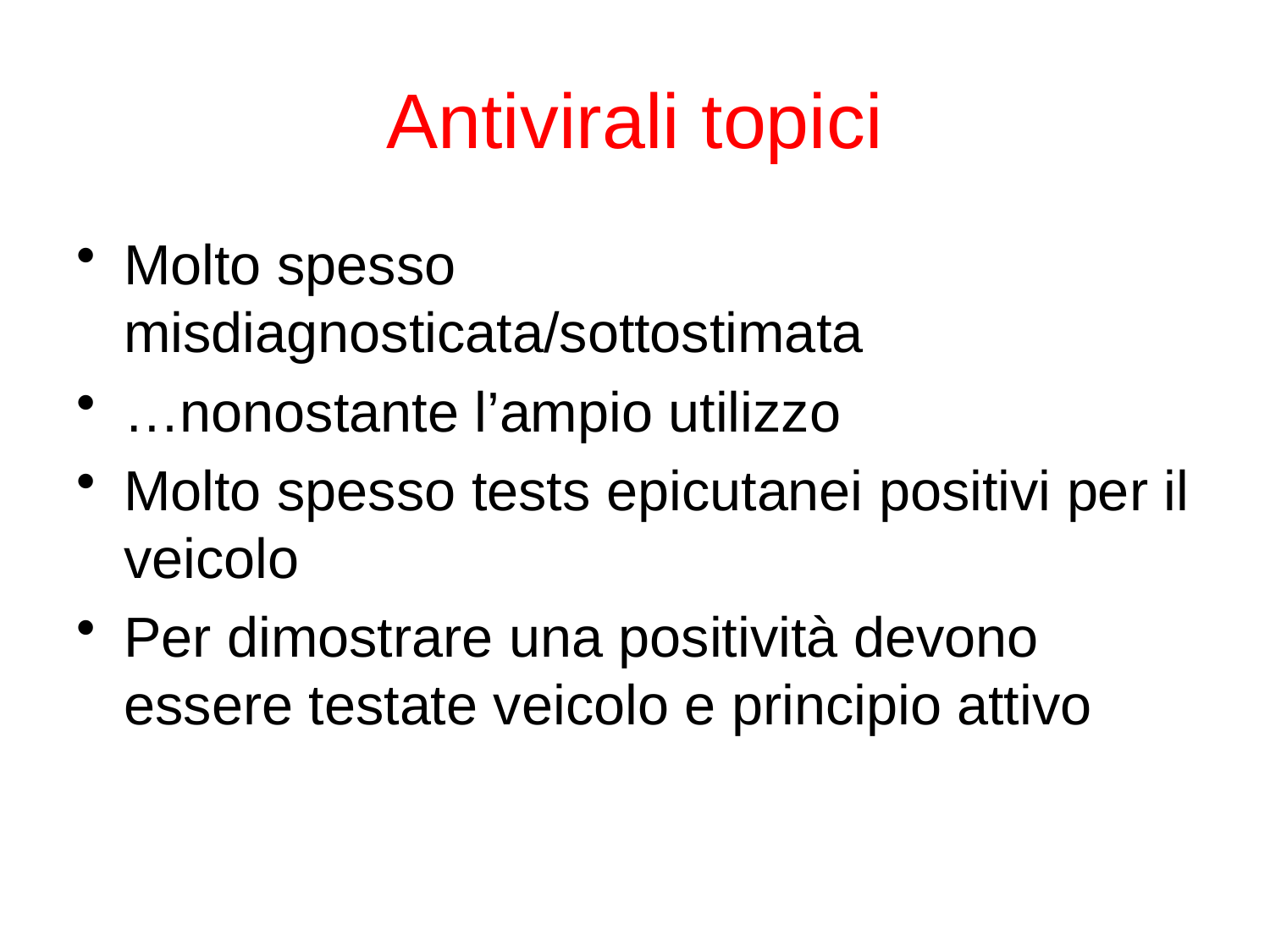

# Antivirali topici
Molto spesso misdiagnosticata/sottostimata
…nonostante l’ampio utilizzo
Molto spesso tests epicutanei positivi per il veicolo
Per dimostrare una positività devono essere testate veicolo e principio attivo